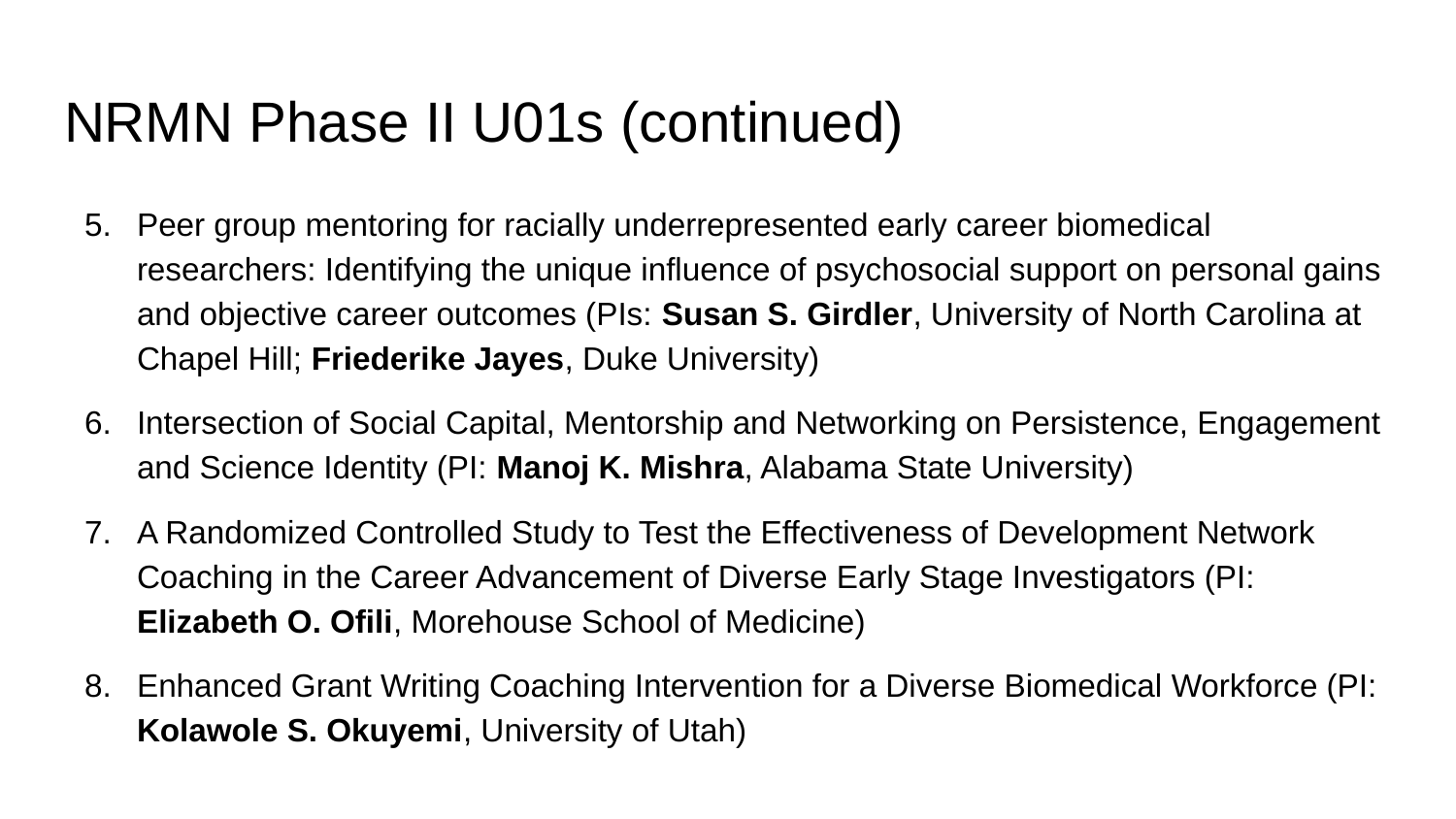

# NRMN Phase II U01s (continued)
Peer group mentoring for racially underrepresented early career biomedical researchers: Identifying the unique influence of psychosocial support on personal gains and objective career outcomes (PIs: Susan S. Girdler, University of North Carolina at Chapel Hill; Friederike Jayes, Duke University)
Intersection of Social Capital, Mentorship and Networking on Persistence, Engagement and Science Identity (PI: Manoj K. Mishra, Alabama State University)
A Randomized Controlled Study to Test the Effectiveness of Development Network Coaching in the Career Advancement of Diverse Early Stage Investigators (PI: Elizabeth O. Ofili, Morehouse School of Medicine)
Enhanced Grant Writing Coaching Intervention for a Diverse Biomedical Workforce (PI: Kolawole S. Okuyemi, University of Utah)